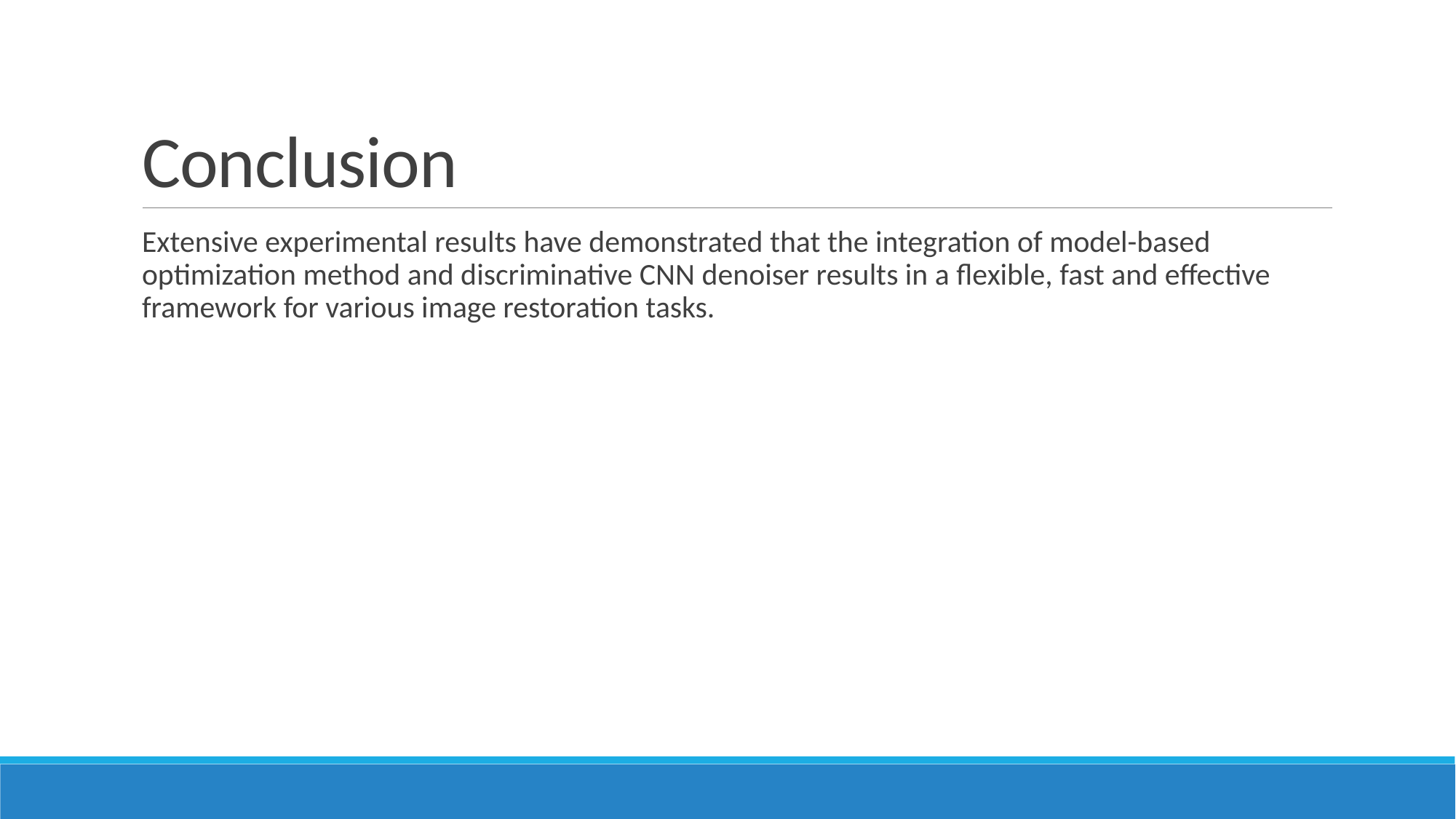

# Conclusion
Extensive experimental results have demonstrated that the integration of model-based optimization method and discriminative CNN denoiser results in a flexible, fast and effective framework for various image restoration tasks.